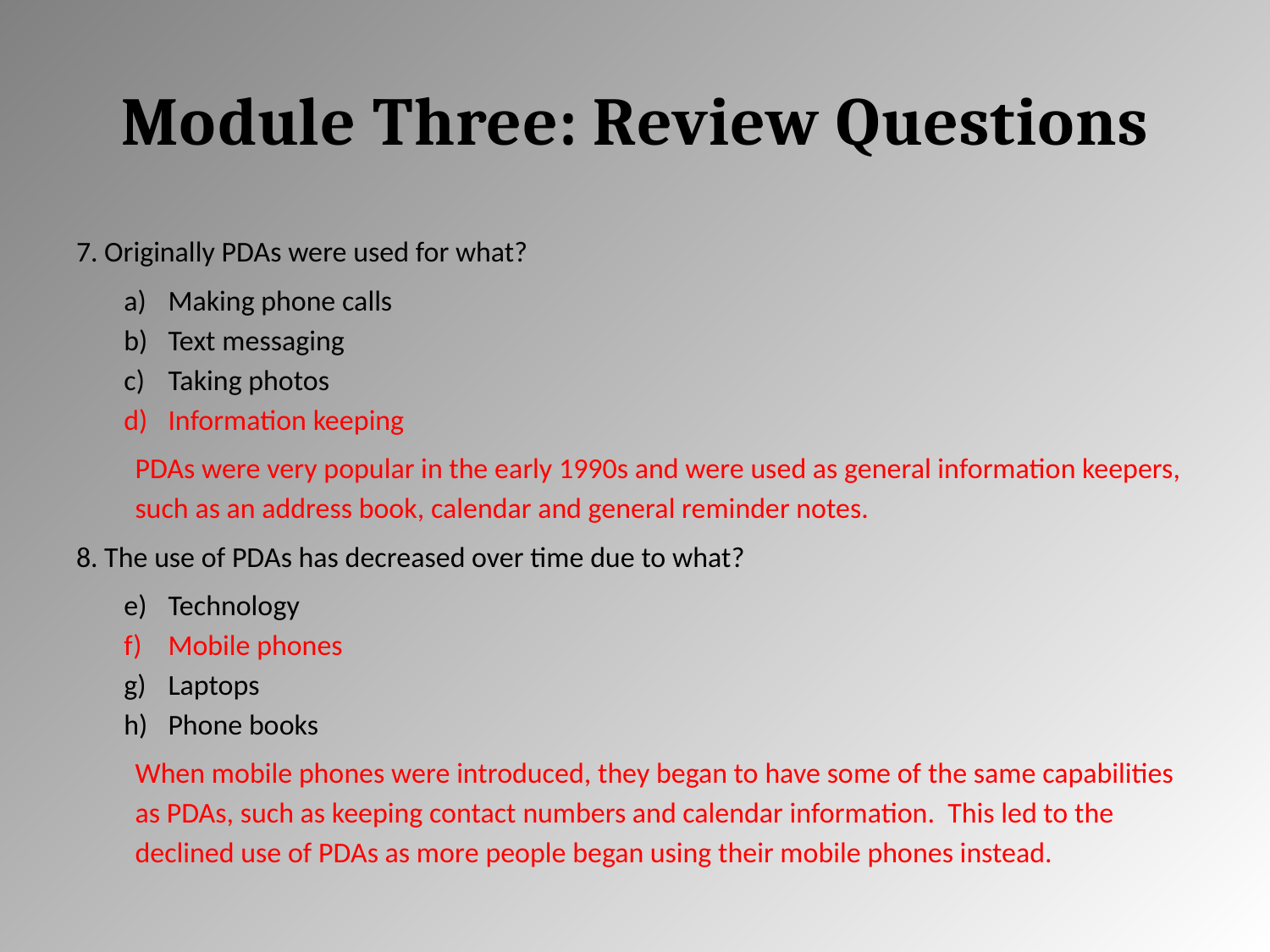

# Module Three: Review Questions
7. Originally PDAs were used for what?
Making phone calls
Text messaging
Taking photos
Information keeping
PDAs were very popular in the early 1990s and were used as general information keepers, such as an address book, calendar and general reminder notes.
8. The use of PDAs has decreased over time due to what?
Technology
Mobile phones
Laptops
Phone books
When mobile phones were introduced, they began to have some of the same capabilities as PDAs, such as keeping contact numbers and calendar information.  This led to the declined use of PDAs as more people began using their mobile phones instead.